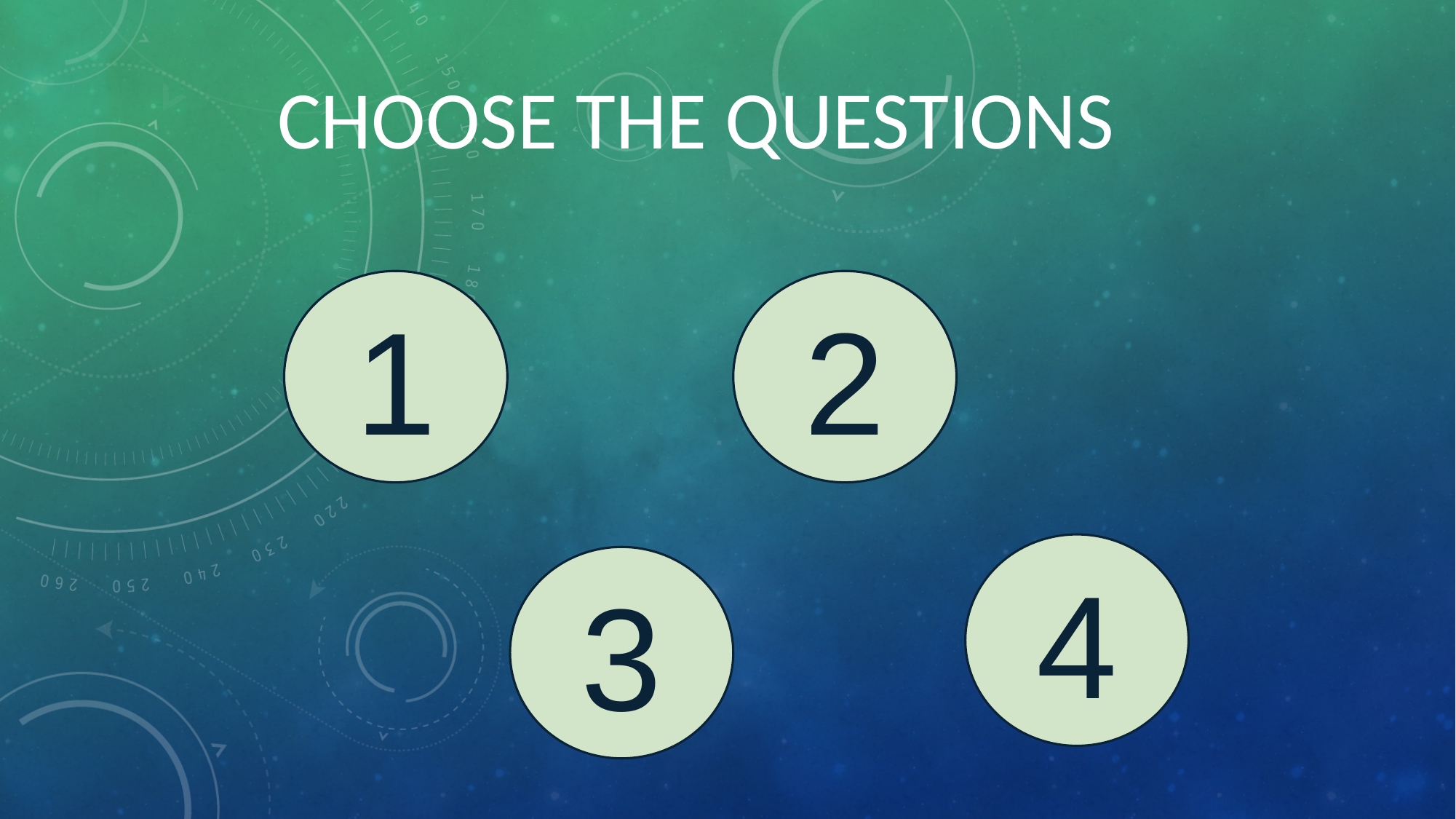

# Choose the questions
2
1
4
3